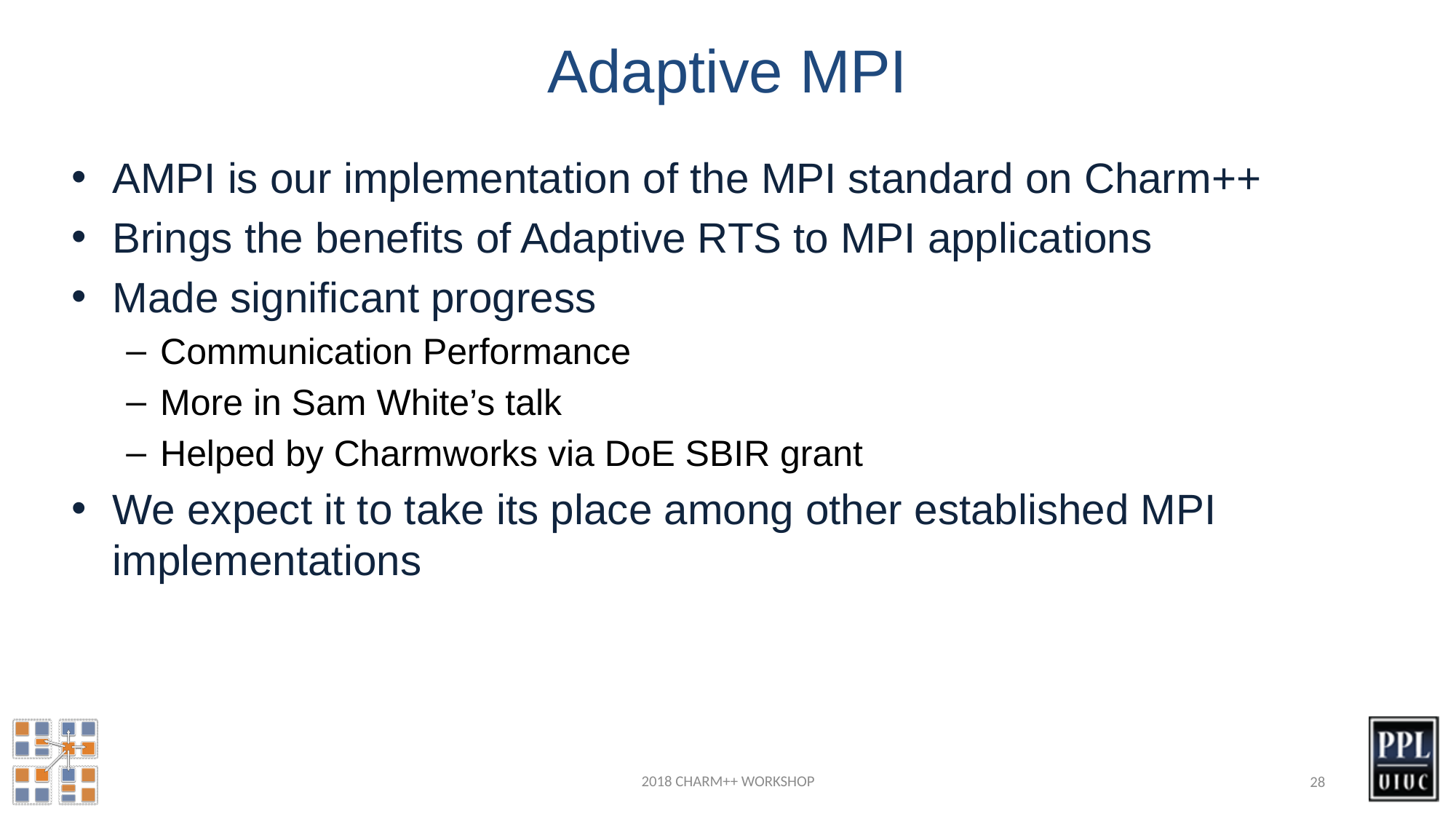

# Adaptive MPI
AMPI is our implementation of the MPI standard on Charm++
Brings the benefits of Adaptive RTS to MPI applications
Made significant progress
Communication Performance
More in Sam White’s talk
Helped by Charmworks via DoE SBIR grant
We expect it to take its place among other established MPI implementations
2018 CHARM++ WORKSHOP
28